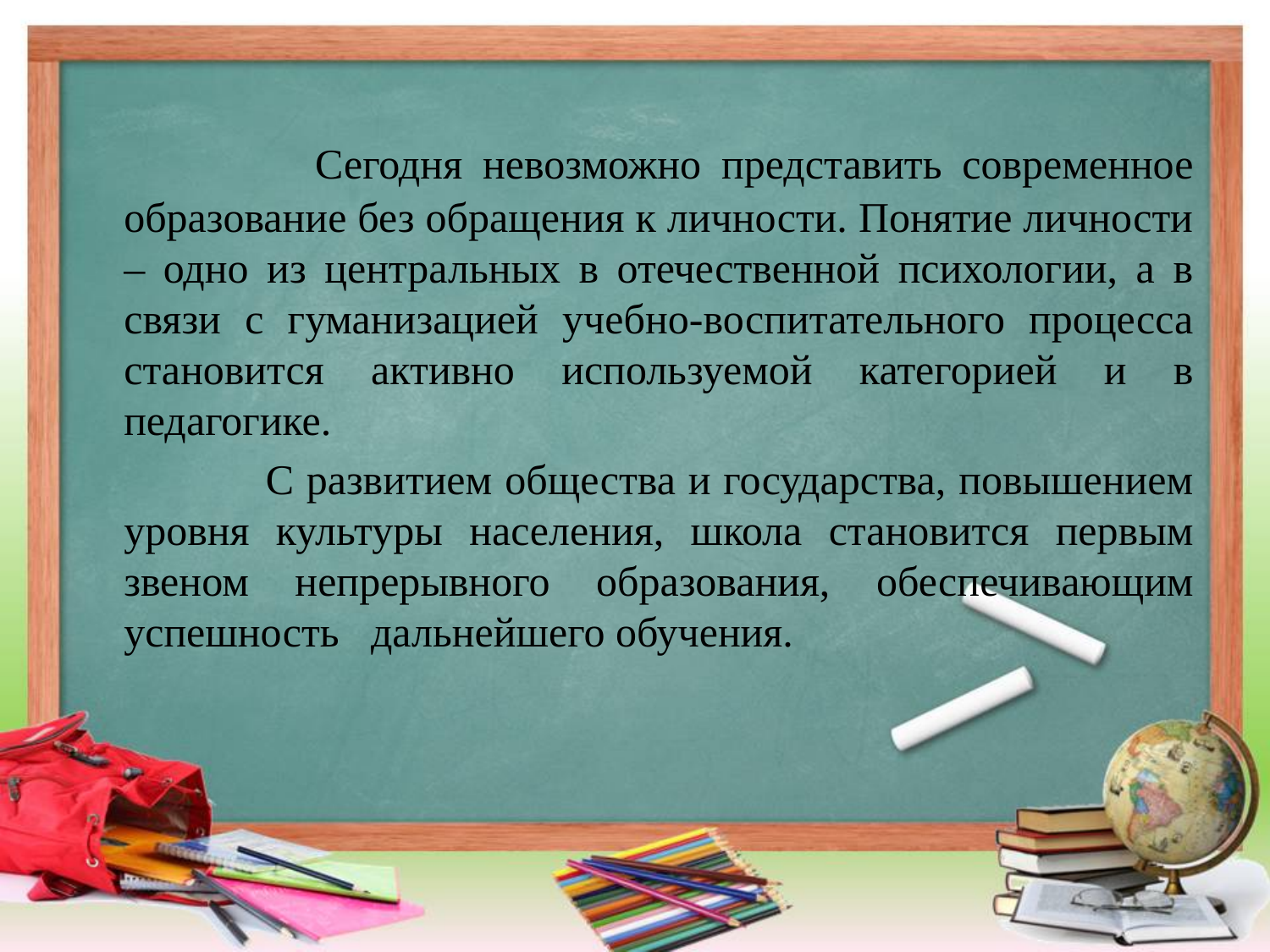

#
          Сегодня невозможно представить современное образование без обращения к личности. Понятие личности – одно из центральных в отечественной психологии, а в связи с гуманизацией учебно-воспитательного процесса становится активно используемой категорией и в педагогике.
               С развитием общества и государства, повышением уровня культуры населения, школа становится первым звеном непрерывного образования, обеспечивающим успешность   дальнейшего обучения.